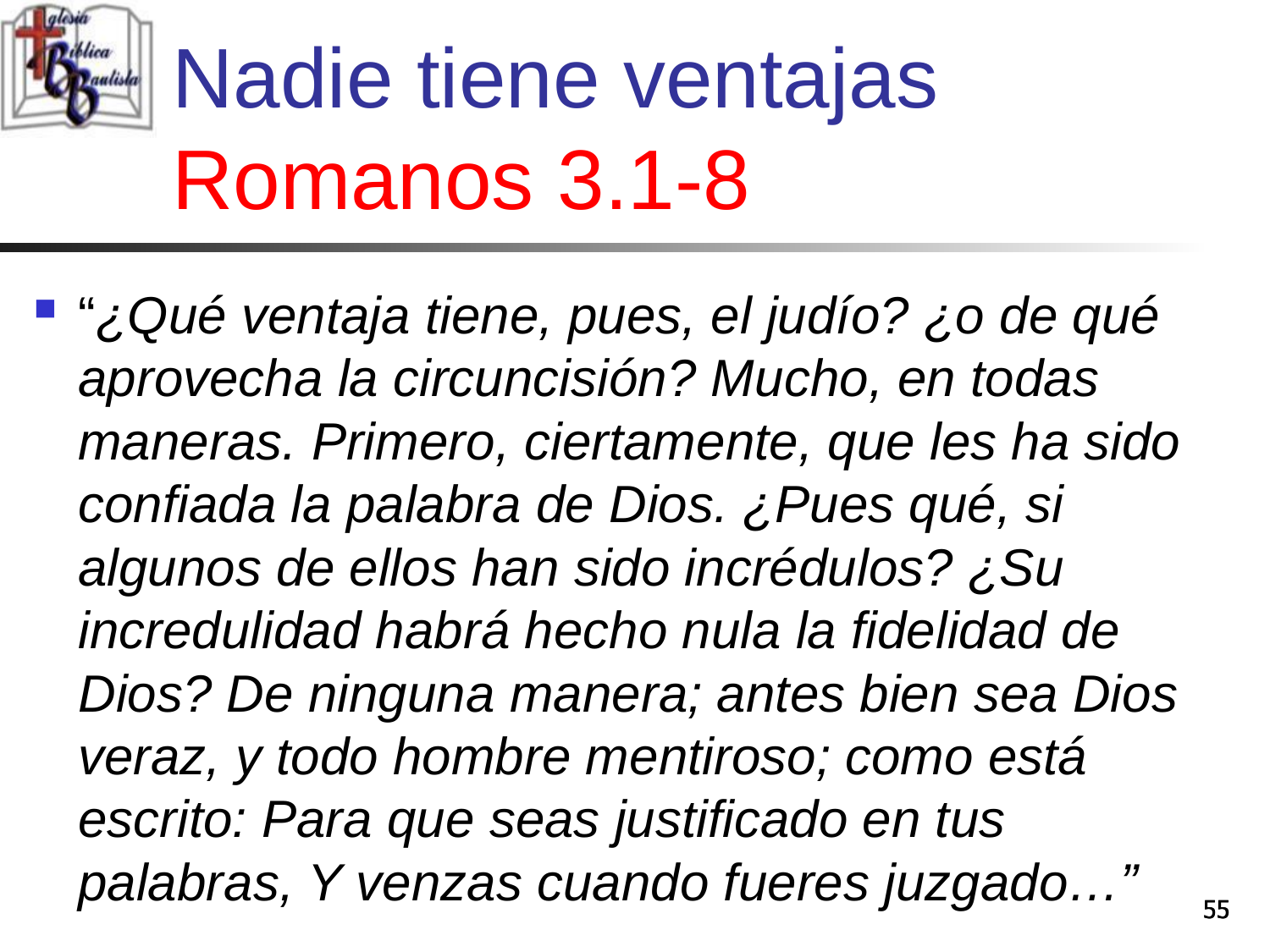

# Nadie tiene ventajas Romanos 3.1-8
“¿Qué ventaja tiene, pues, el judío? ¿o de qué aprovecha la circuncisión? Mucho, en todas maneras. Primero, ciertamente, que les ha sido confiada la palabra de Dios. ¿Pues qué, si algunos de ellos han sido incrédulos? ¿Su incredulidad habrá hecho nula la fidelidad de Dios? De ninguna manera; antes bien sea Dios veraz, y todo hombre mentiroso; como está escrito: Para que seas justificado en tus palabras, Y venzas cuando fueres juzgado…”

55
55